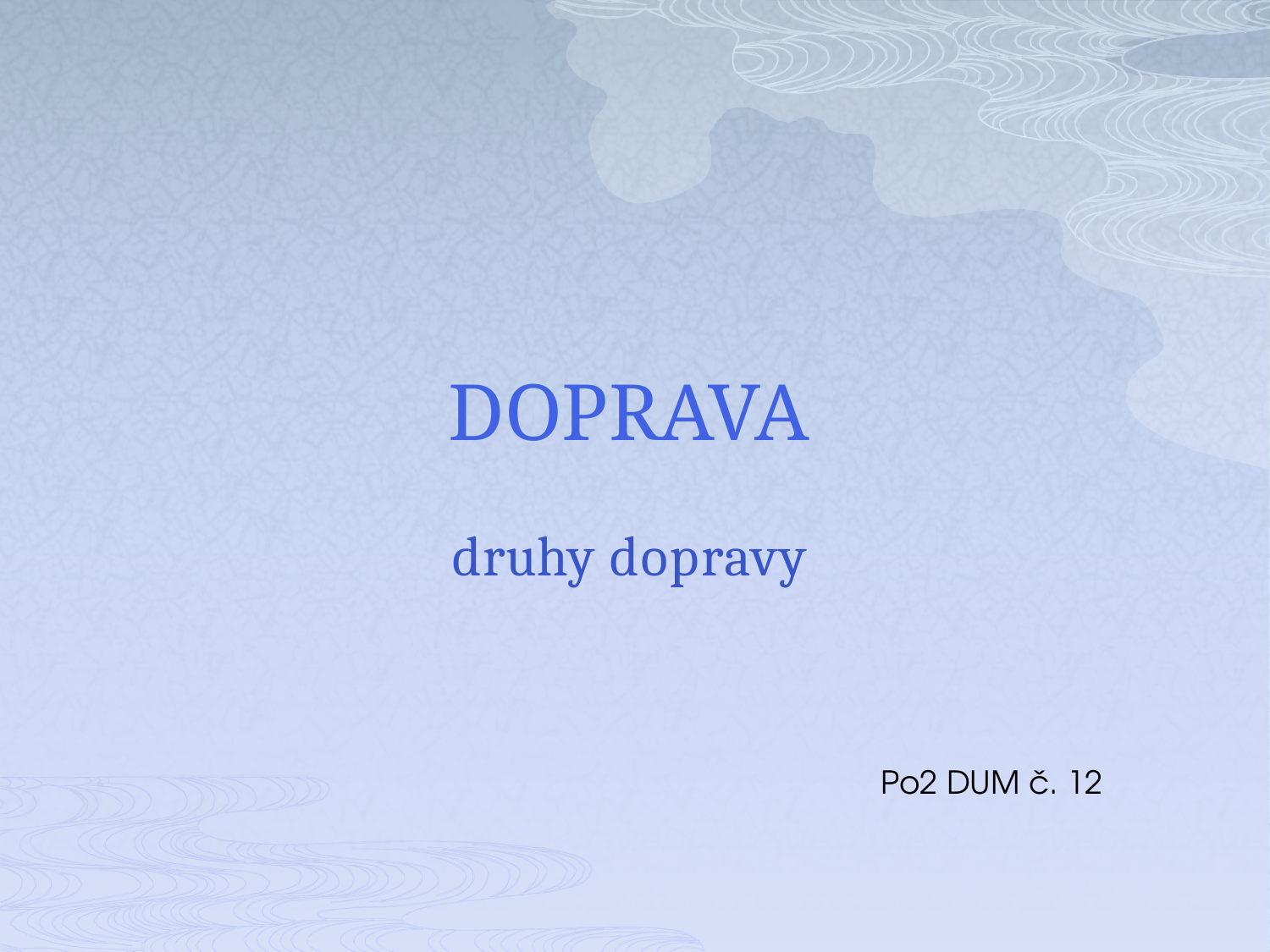

# DOPRAVA
druhy dopravy
Po2 DUM č. 12